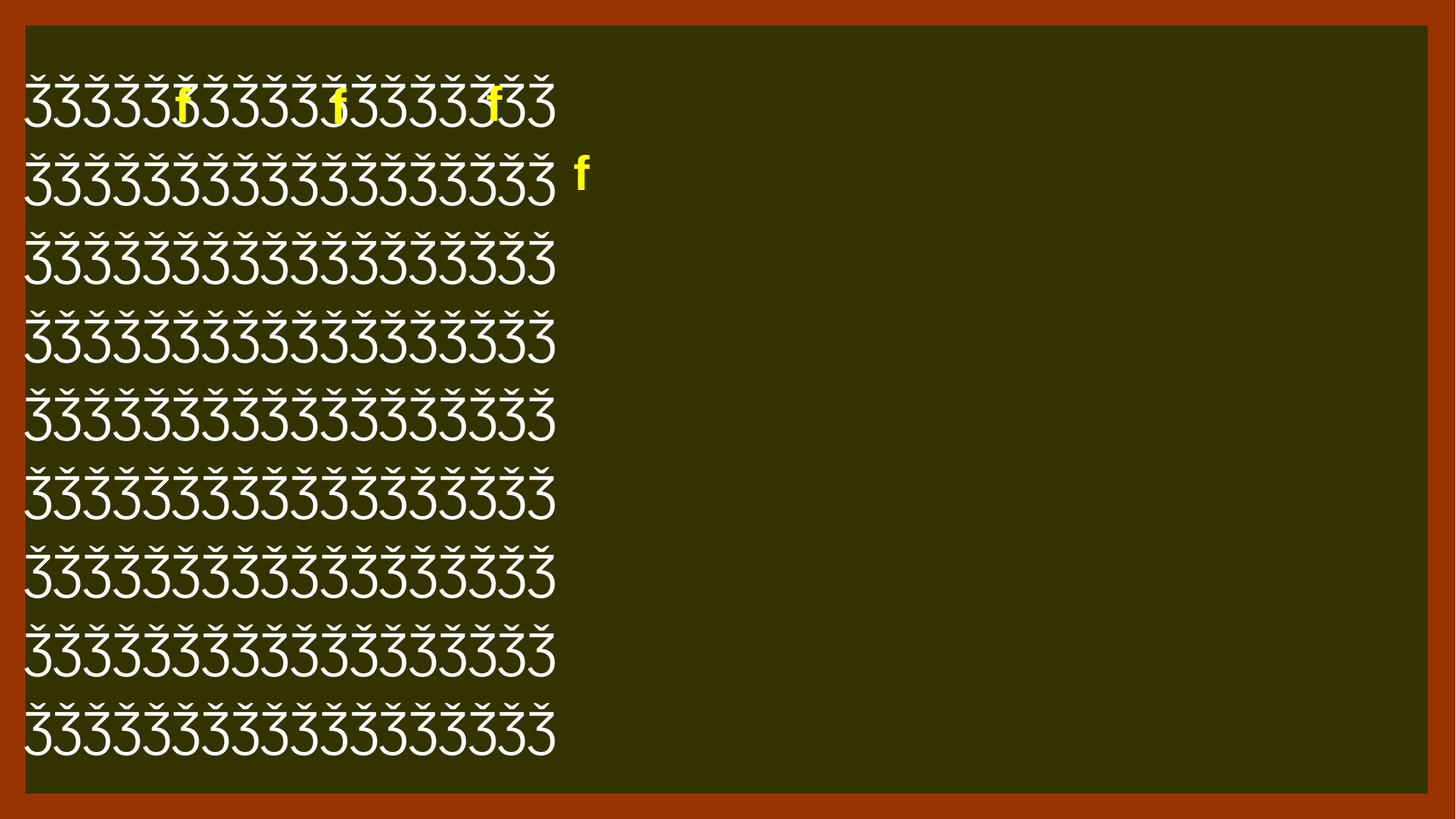

f
   f
   f
ǮǮǮǮǮǮǮǮǮǮǮǮǮǮǮǮǮǮ
ǮǮǮǮǮǮǮǮǮǮǮǮǮǮǮǮǮǮ
ǮǮǮǮǮǮǮǮǮǮǮǮǮǮǮǮǮǮ
ǮǮǮǮǮǮǮǮǮǮǮǮǮǮǮǮǮǮ
ǮǮǮǮǮǮǮǮǮǮǮǮǮǮǮǮǮǮ
ǮǮǮǮǮǮǮǮǮǮǮǮǮǮǮǮǮǮ
ǮǮǮǮǮǮǮǮǮǮǮǮǮǮǮǮǮǮ
ǮǮǮǮǮǮǮǮǮǮǮǮǮǮǮǮǮǮ
ǮǮǮǮǮǮǮǮǮǮǮǮǮǮǮǮǮǮ

f